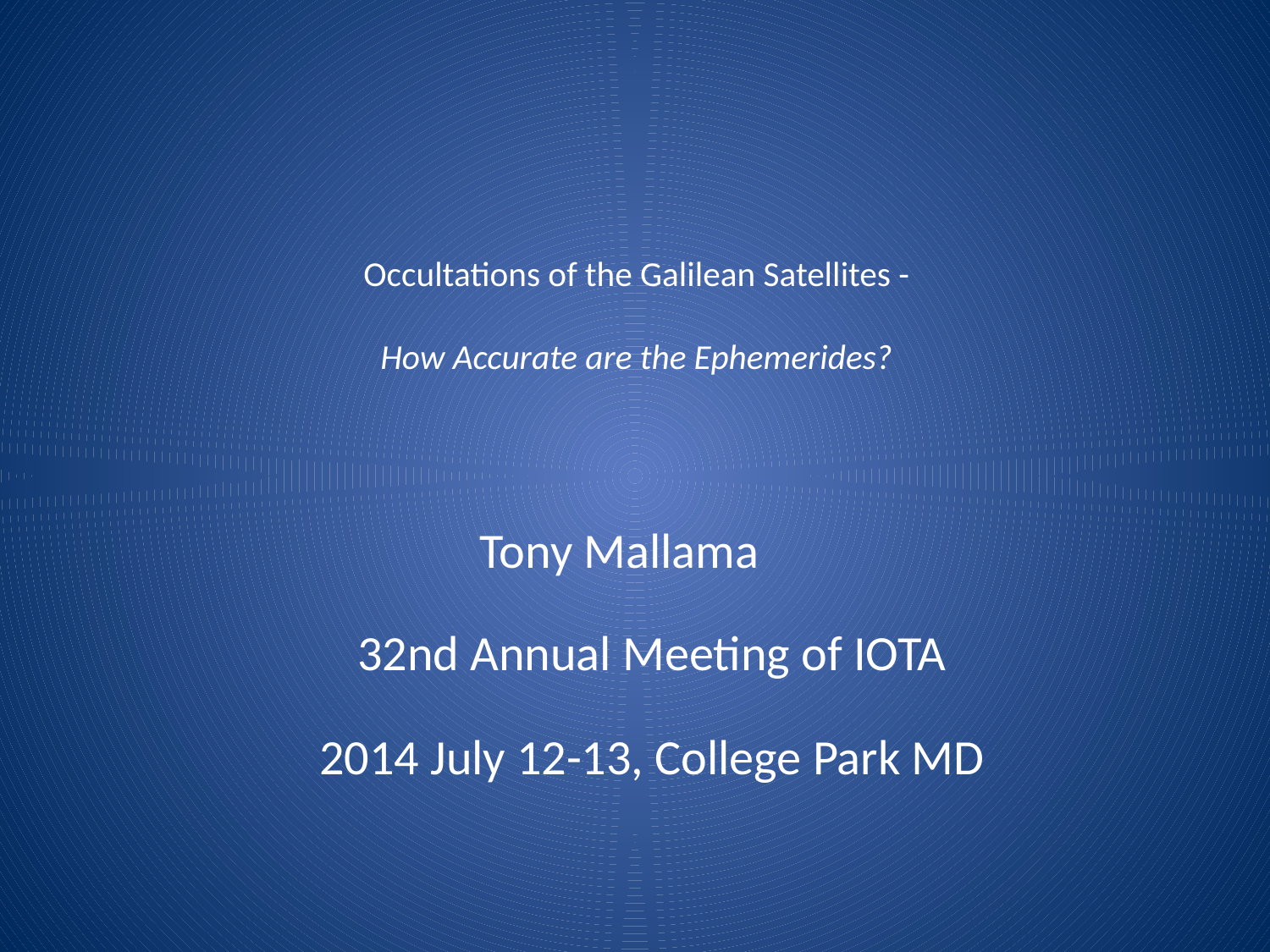

# Occultations of the Galilean Satellites - How Accurate are the Ephemerides?
Tony Mallama
32nd Annual Meeting of IOTA
2014 July 12-13, College Park MD